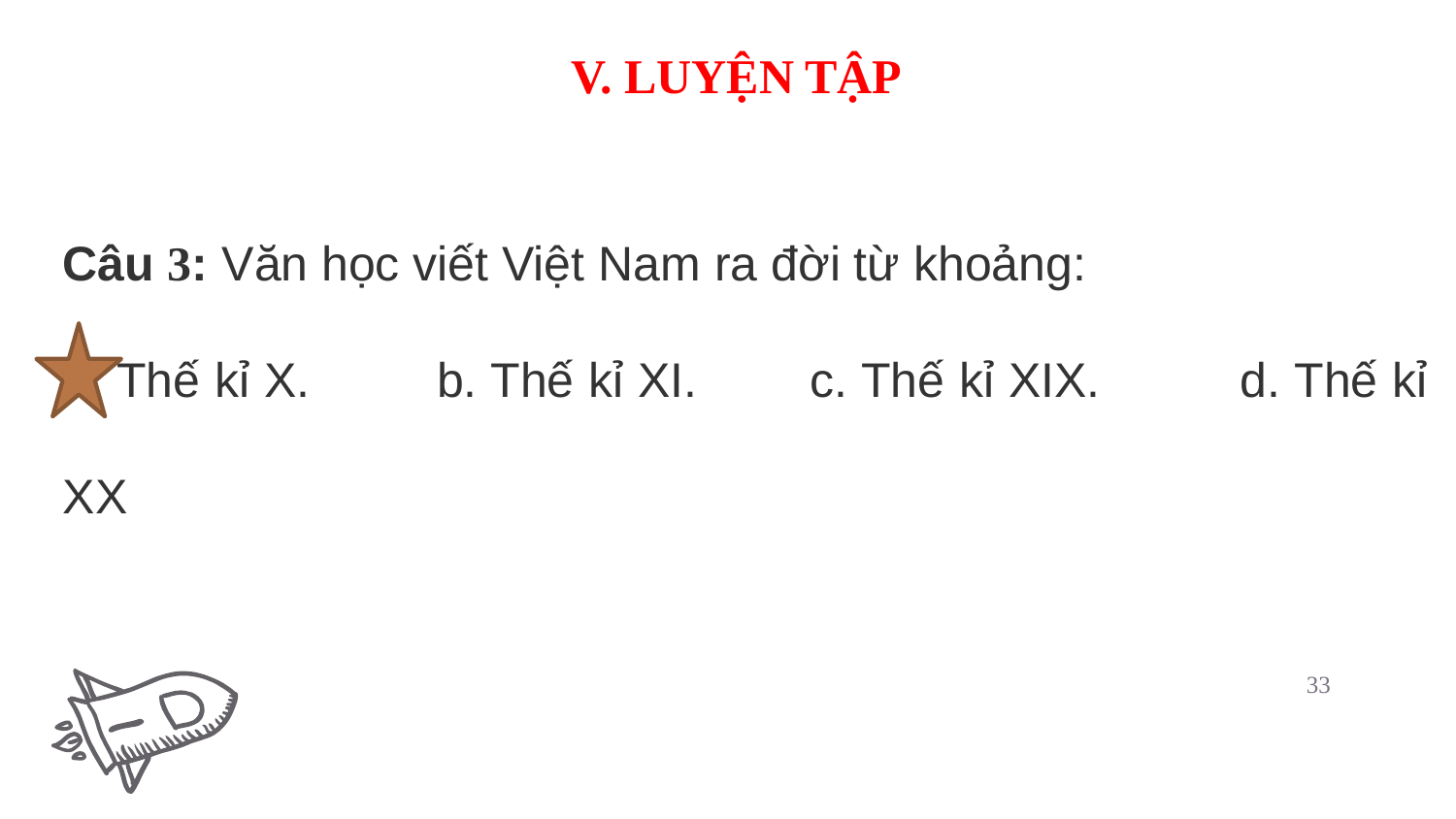

# V. LUYỆN TẬP
Câu 3: Văn học viết Việt Nam ra đời từ khoảng:
a. Thế kỉ X.         b. Thế kỉ XI.        c. Thế kỉ XIX.          d. Thế kỉ XX

33